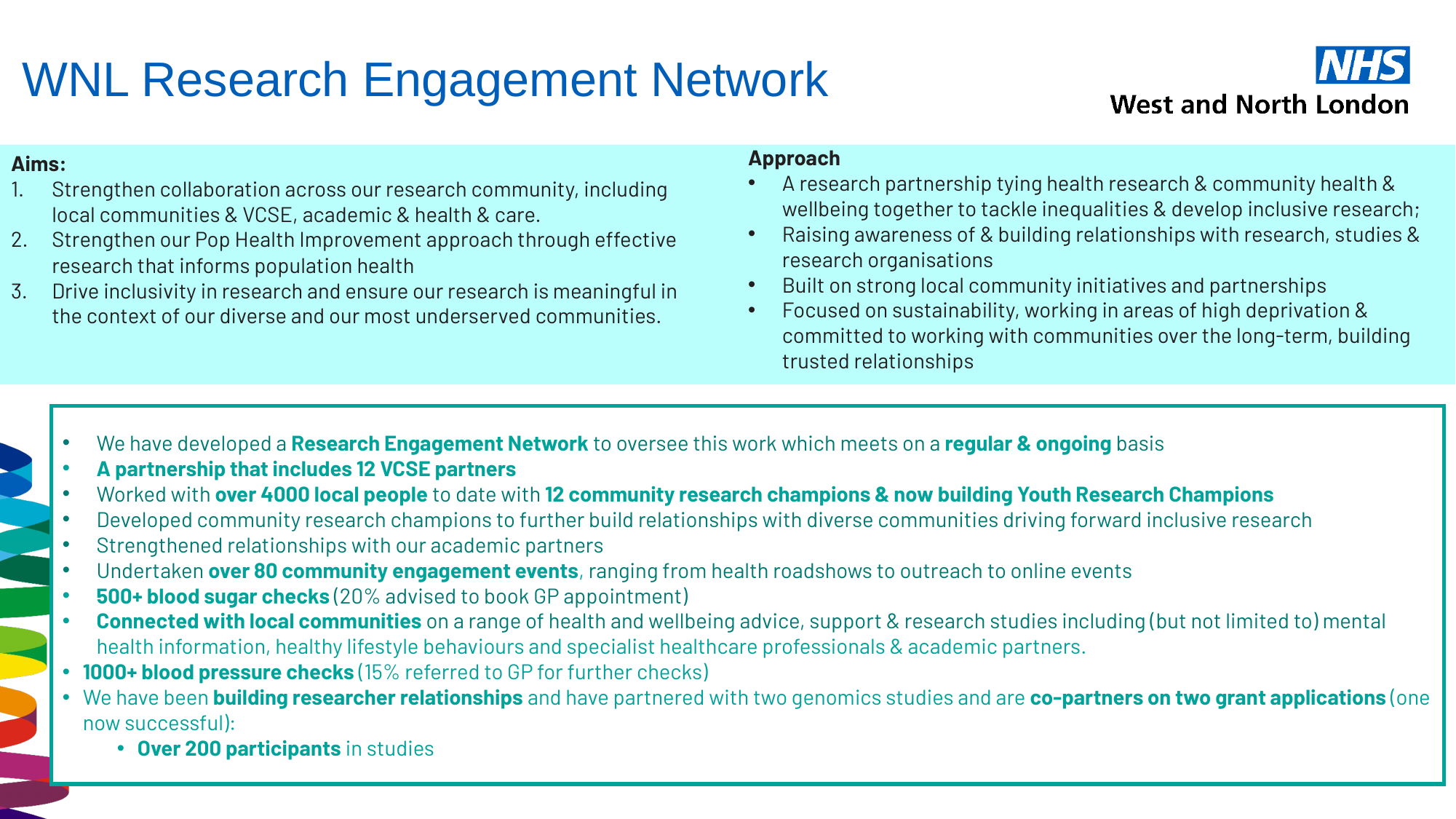

# WNL Research Engagement Network
Approach
A research partnership tying health research & community health & wellbeing together to tackle inequalities & develop inclusive research;
Raising awareness of & building relationships with research, studies & research organisations
Built on strong local community initiatives and partnerships
Focused on sustainability, working in areas of high deprivation & committed to working with communities over the long-term, building trusted relationships

Aims:
Strengthen collaboration across our research community, including local communities & VCSE, academic & health & care.
Strengthen our Pop Health Improvement approach through effective research that informs population health
Drive inclusivity in research and ensure our research is meaningful in the context of our diverse and our most underserved communities.
We have developed a Research Engagement Network to oversee this work which meets on a regular & ongoing basis
A partnership that includes 12 VCSE partners
Worked with over 4000 local people to date with 12 community research champions & now building Youth Research Champions
Developed community research champions to further build relationships with diverse communities driving forward inclusive research
Strengthened relationships with our academic partners
Undertaken over 80 community engagement events, ranging from health roadshows to outreach to online events
500+ blood sugar checks (20% advised to book GP appointment)
Connected with local communities on a range of health and wellbeing advice, support & research studies including (but not limited to) mental health information, healthy lifestyle behaviours and specialist healthcare professionals & academic partners.
1000+ blood pressure checks (15% referred to GP for further checks)
We have been building researcher relationships and have partnered with two genomics studies and are co-partners on two grant applications (one now successful):
Over 200 participants in studies
1